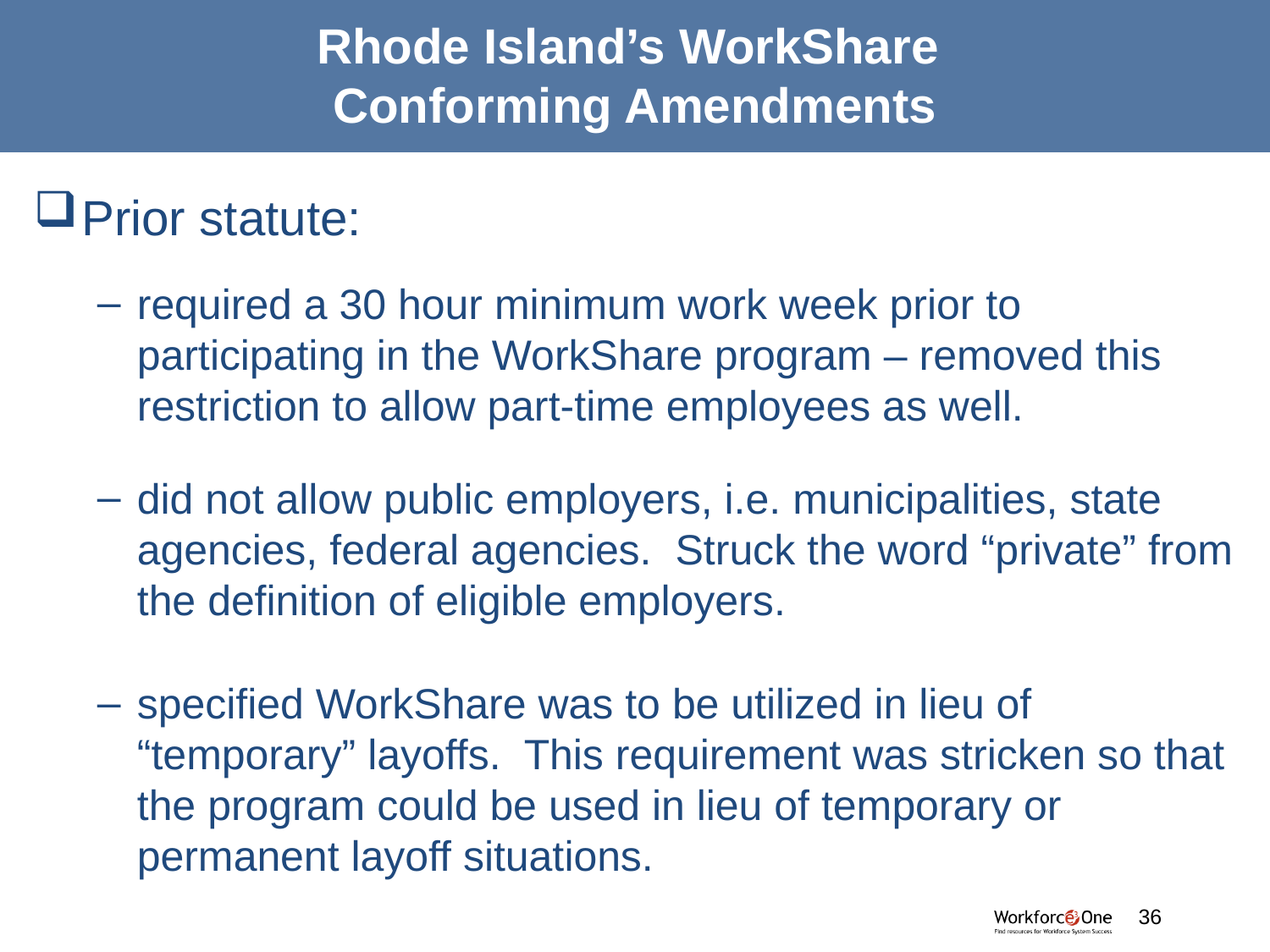

# Rhode Island’s WorkShare Conforming Amendments
Prior statute:
required a 30 hour minimum work week prior to participating in the WorkShare program – removed this restriction to allow part-time employees as well.
did not allow public employers, i.e. municipalities, state agencies, federal agencies.  Struck the word “private” from the definition of eligible employers.
specified WorkShare was to be utilized in lieu of “temporary” layoffs.  This requirement was stricken so that the program could be used in lieu of temporary or permanent layoff situations.
#
36